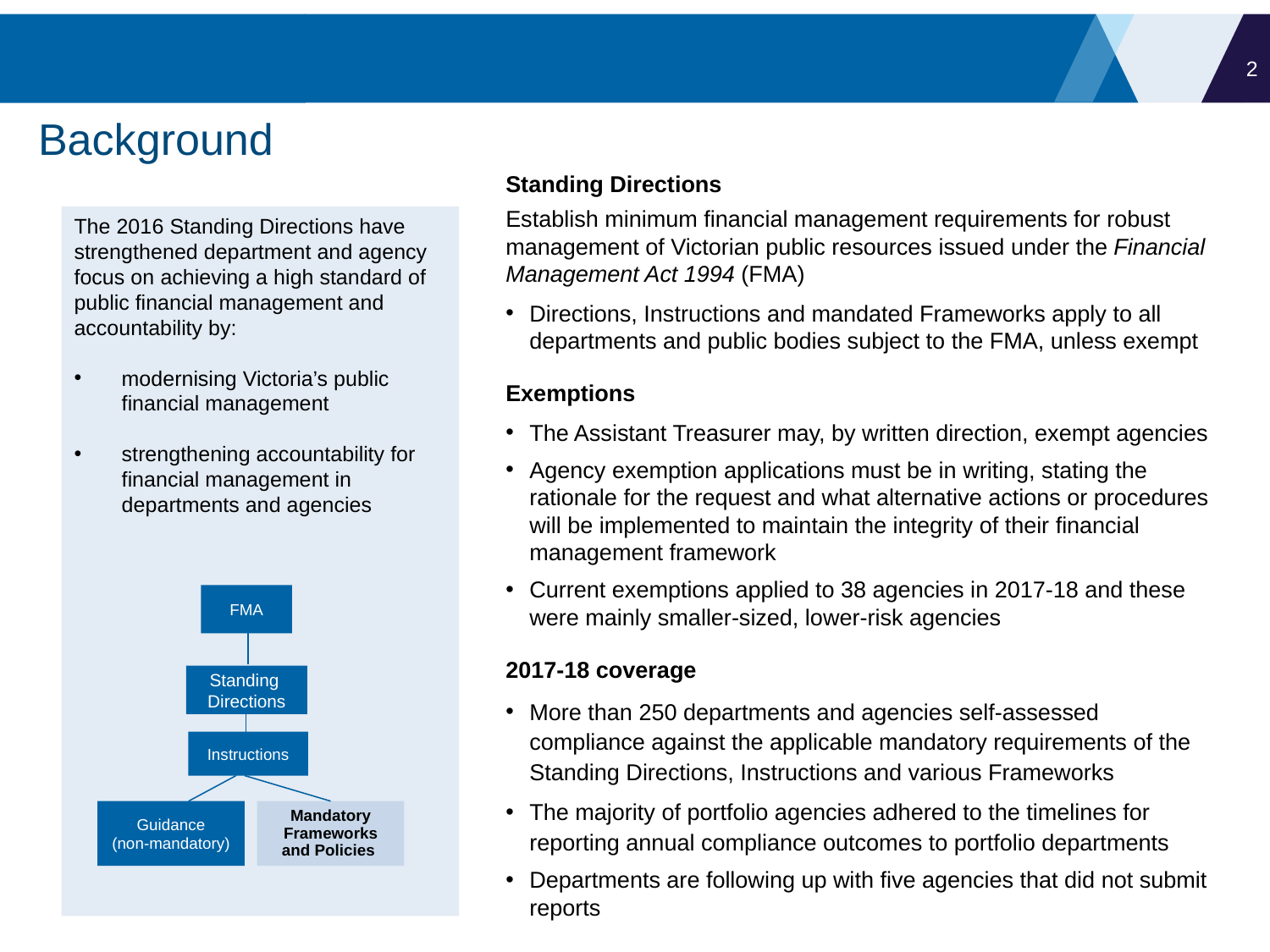

2
# Background
Standing Directions
Establish minimum financial management requirements for robust management of Victorian public resources issued under the Financial Management Act 1994 (FMA)
Directions, Instructions and mandated Frameworks apply to all departments and public bodies subject to the FMA, unless exempt

Exemptions
The Assistant Treasurer may, by written direction, exempt agencies
Agency exemption applications must be in writing, stating the rationale for the request and what alternative actions or procedures will be implemented to maintain the integrity of their financial management framework
Current exemptions applied to 38 agencies in 2017-18 and these were mainly smaller-sized, lower-risk agencies

2017-18 coverage
More than 250 departments and agencies self-assessed compliance against the applicable mandatory requirements of the Standing Directions, Instructions and various Frameworks
The majority of portfolio agencies adhered to the timelines for reporting annual compliance outcomes to portfolio departments
Departments are following up with five agencies that did not submit reports

The 2016 Standing Directions have strengthened department and agency focus on achieving a high standard of public financial management and accountability by:
modernising Victoria’s public financial management
strengthening accountability for financial management in departments and agencies

FMA
Standing
Directions
Instructions
Guidance
(non-mandatory)
Mandatory Frameworks and Policies